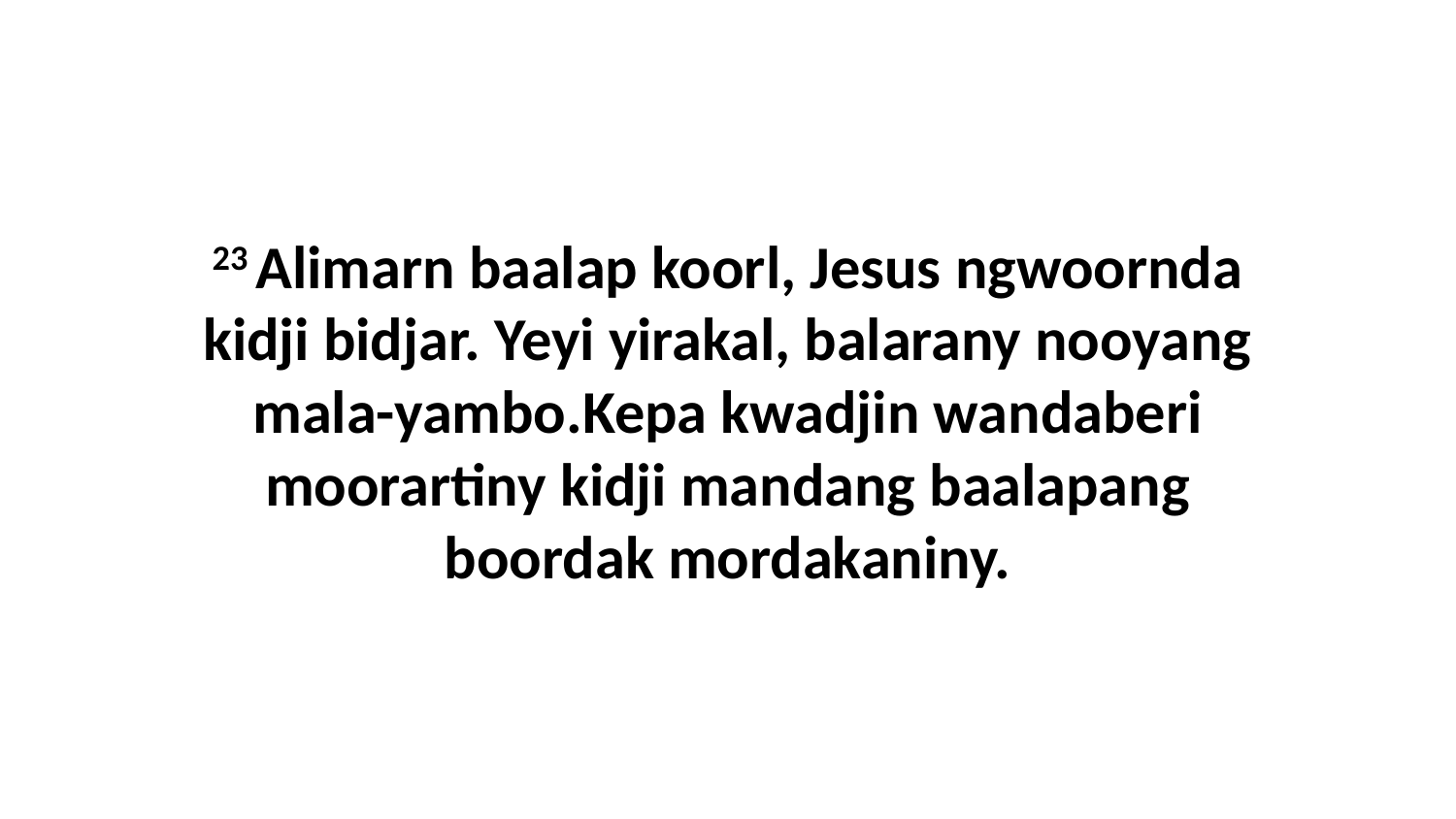

23 Alimarn baalap koorl, Jesus ngwoornda kidji bidjar. Yeyi yirakal, balarany nooyang mala-yambo.Kepa kwadjin wandaberi moorartiny kidji mandang baalapang boordak mordakaniny.